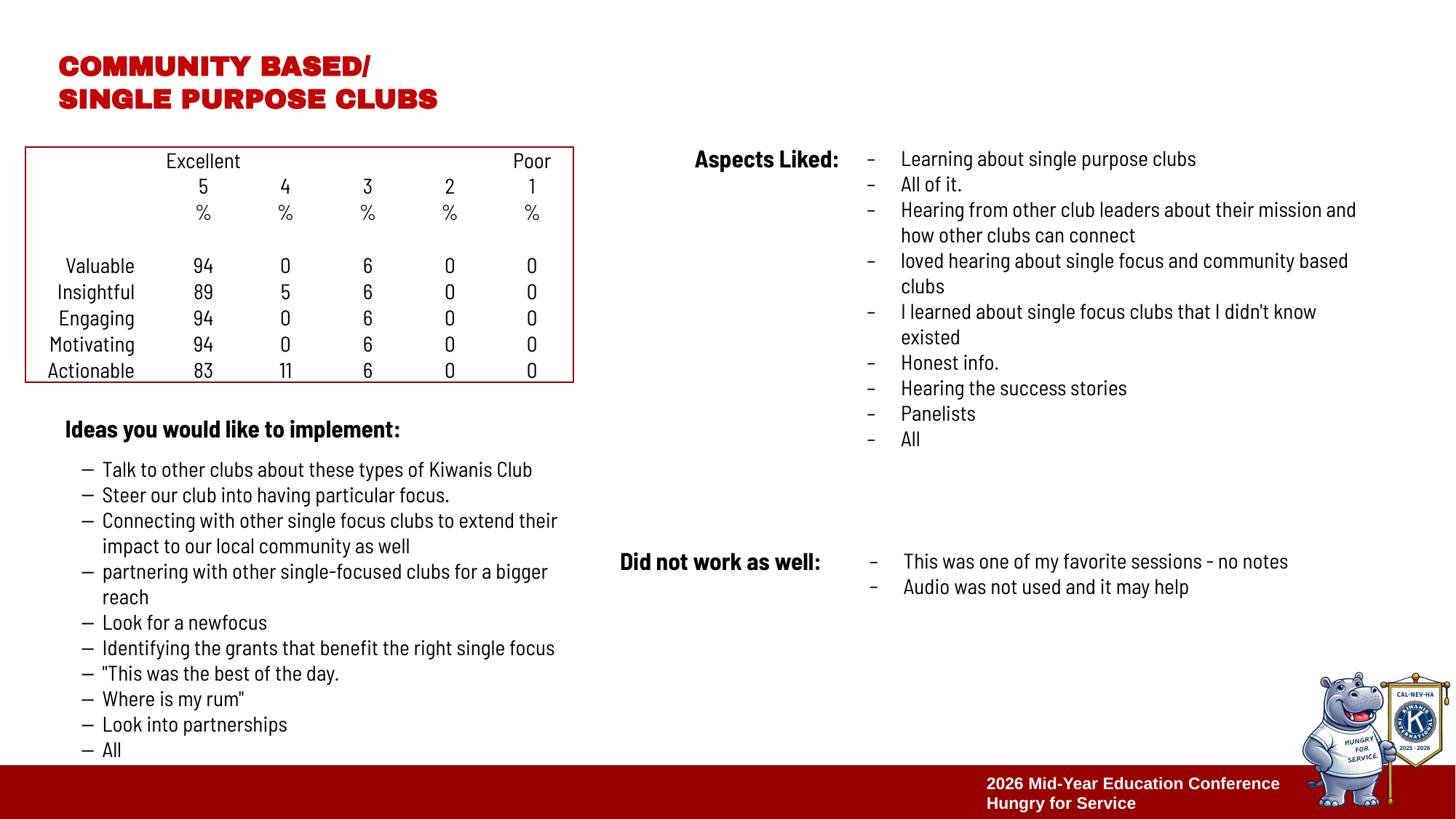

# Community based/ single purpose clubs
Aspects Liked:

| Learning about single purpose clubs All of it. Hearing from other club leaders about their mission and how other clubs can connect loved hearing about single focus and community based clubs I learned about single focus clubs that I didn't know existed Honest info. Hearing the success stories Panelists All |
| --- |
|  |
|  |
|  |
|  |
|  |
|  |
|  |
|  |  | Excellent 5 | 4 | 3 | 2 | Poor 1 |
| --- | --- | --- | --- | --- | --- | --- |
|  |  | % | % | % | % | % |
|  |  |  |  |  |  |  |
| Valuable |  | 94 | 0 | 6 | 0 | 0 |
| Insightful |  | 89 | 5 | 6 | 0 | 0 |
| Engaging |  | 94 | 0 | 6 | 0 | 0 |
| Motivating |  | 94 | 0 | 6 | 0 | 0 |
| Actionable |  | 83 | 11 | 6 | 0 | 0 |
Ideas you would like to implement:

| Talk to other clubs about these types of Kiwanis Club Steer our club into having particular focus. Connecting with other single focus clubs to extend their impact to our local community as well partnering with other single-focused clubs for a bigger reach Look for a newfocus Identifying the grants that benefit the right single focus "This was the best of the day. Where is my rum" Look into partnerships All |
| --- |
|  |
|  |
|  |
|  |
|  |
Did not work as well:

This was one of my favorite sessions - no notes
Audio was not used and it may help